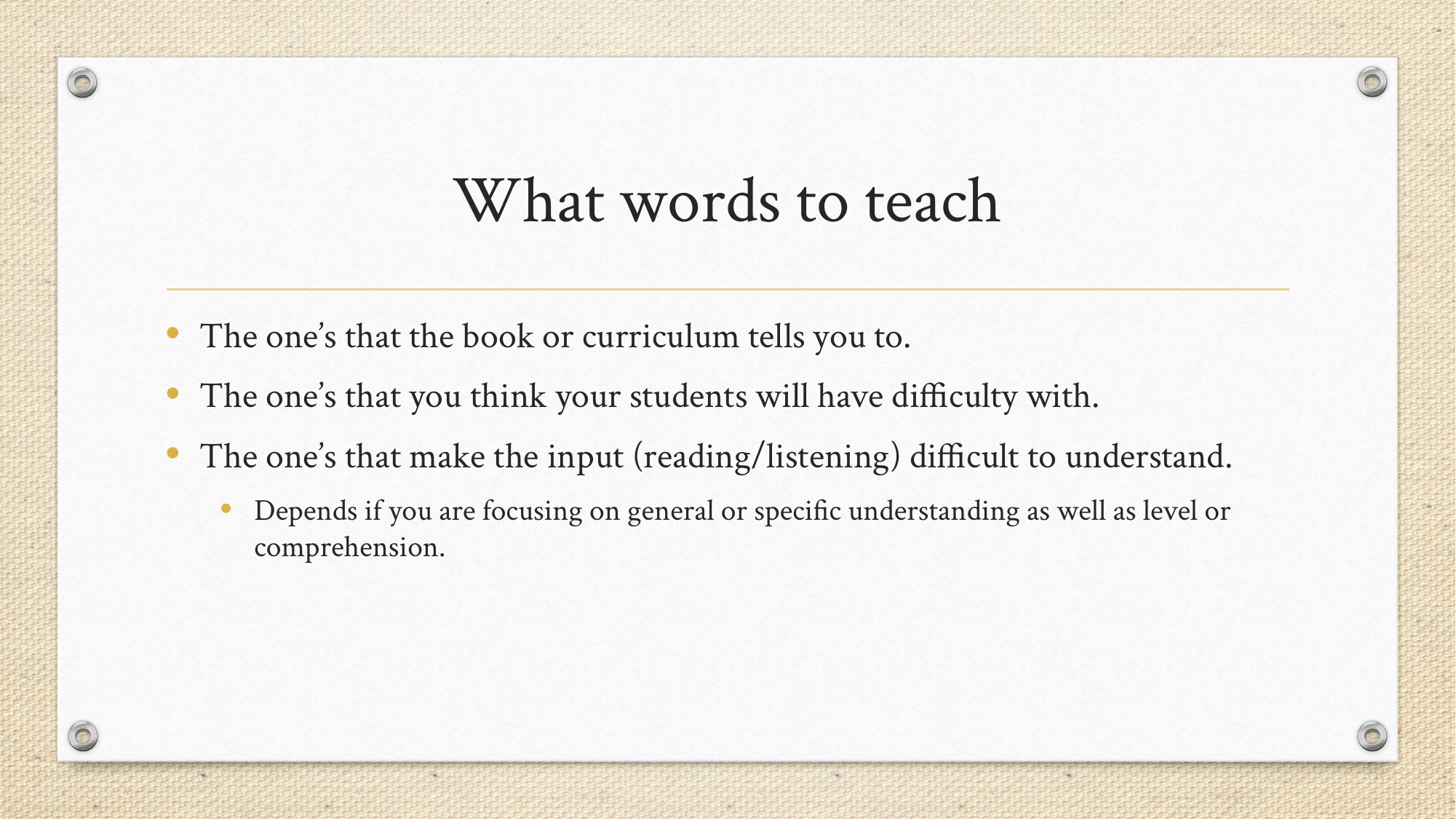

# What words to teach
The one’s that the book or curriculum tells you to.
The one’s that you think your students will have difficulty with.
The one’s that make the input (reading/listening) difficult to understand.
Depends if you are focusing on general or specific understanding as well as level or comprehension.